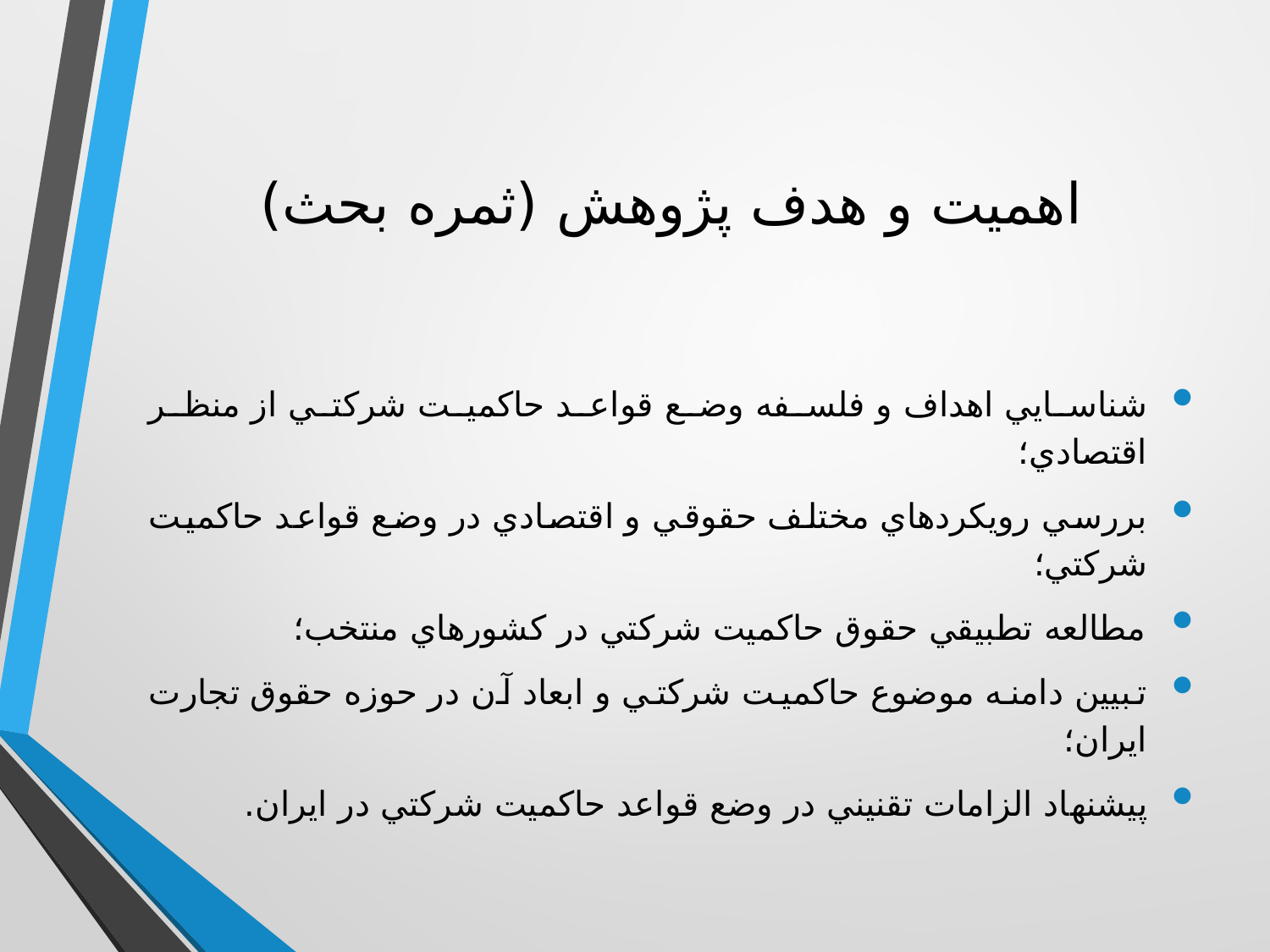

# اهميت و هدف پژوهش (ثمره بحث)
شناسايي اهداف و فلسفه وضع قواعد حاكميت شركتي از منظر اقتصادي؛
بررسي رويكردهاي مختلف حقوقي و اقتصادي در وضع قواعد حاكميت شركتي؛
مطالعه تطبيقي حقوق حاکميت شرکتي در کشورهاي منتخب؛
تبيين دامنه موضوع حاکميت شرکتي و ابعاد آن در حوزه حقوق تجارت ايران؛
پيشنهاد الزامات تقنيني در وضع قواعد حاكميت شركتي در ايران.